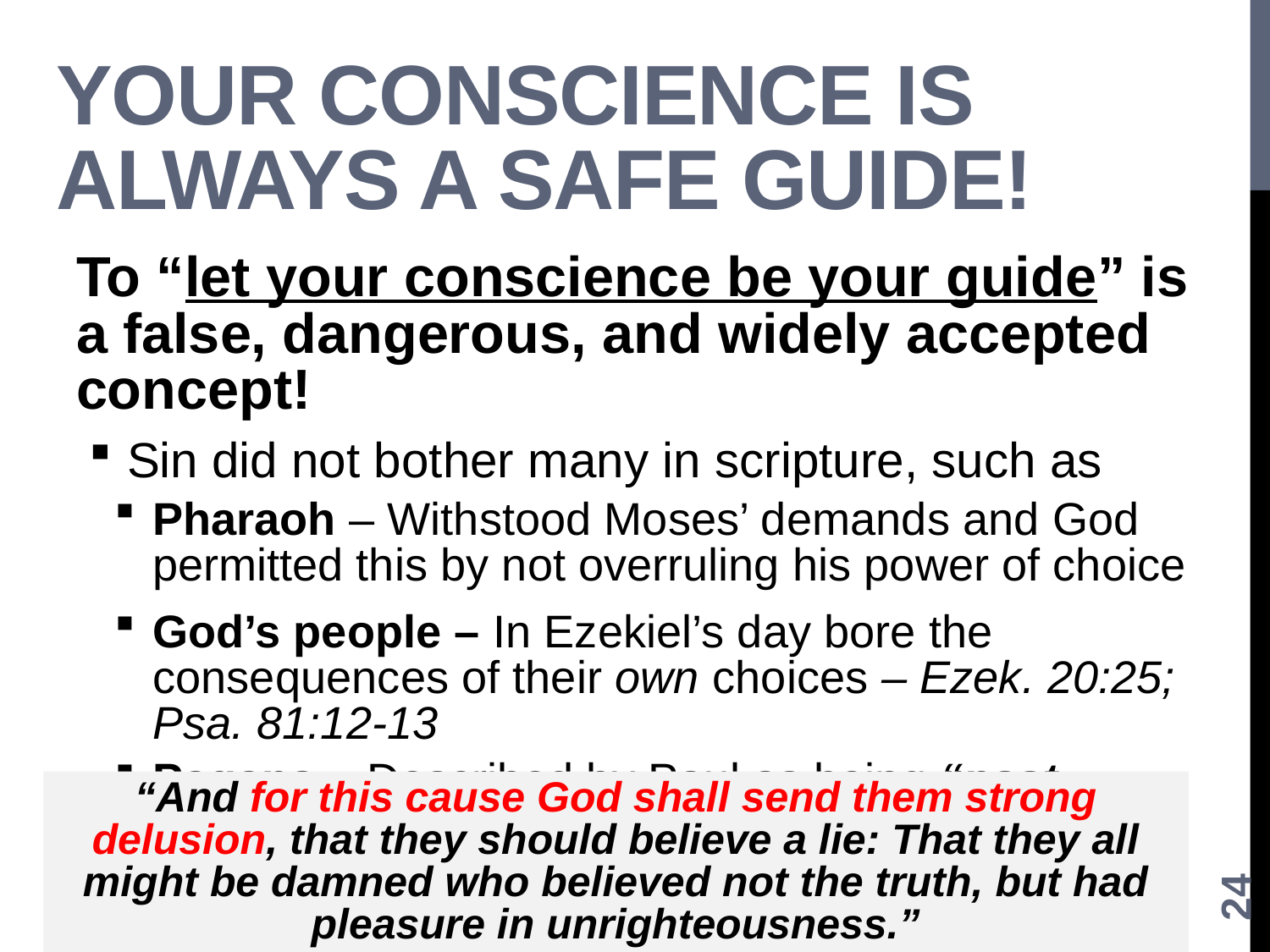

# your conscience is always a safe guide!
To “let your conscience be your guide” is a false, dangerous, and widely accepted concept!
Sin did not bother many in scripture, such as
Pharaoh – Withstood Moses’ demands and God permitted this by not overruling his power of choice
God’s people – In Ezekiel’s day bore the consequences of their own choices – Ezek. 20:25; Psa. 81:12-13
Pagans – Described by Paul as being “past feeling”
Eph. 4:18-19 – this is the sense of 2 Thess. 2:11-12
“And for this cause God shall send them strong delusion, that they should believe a lie: That they all might be damned who believed not the truth, but had pleasure in unrighteousness.”
24